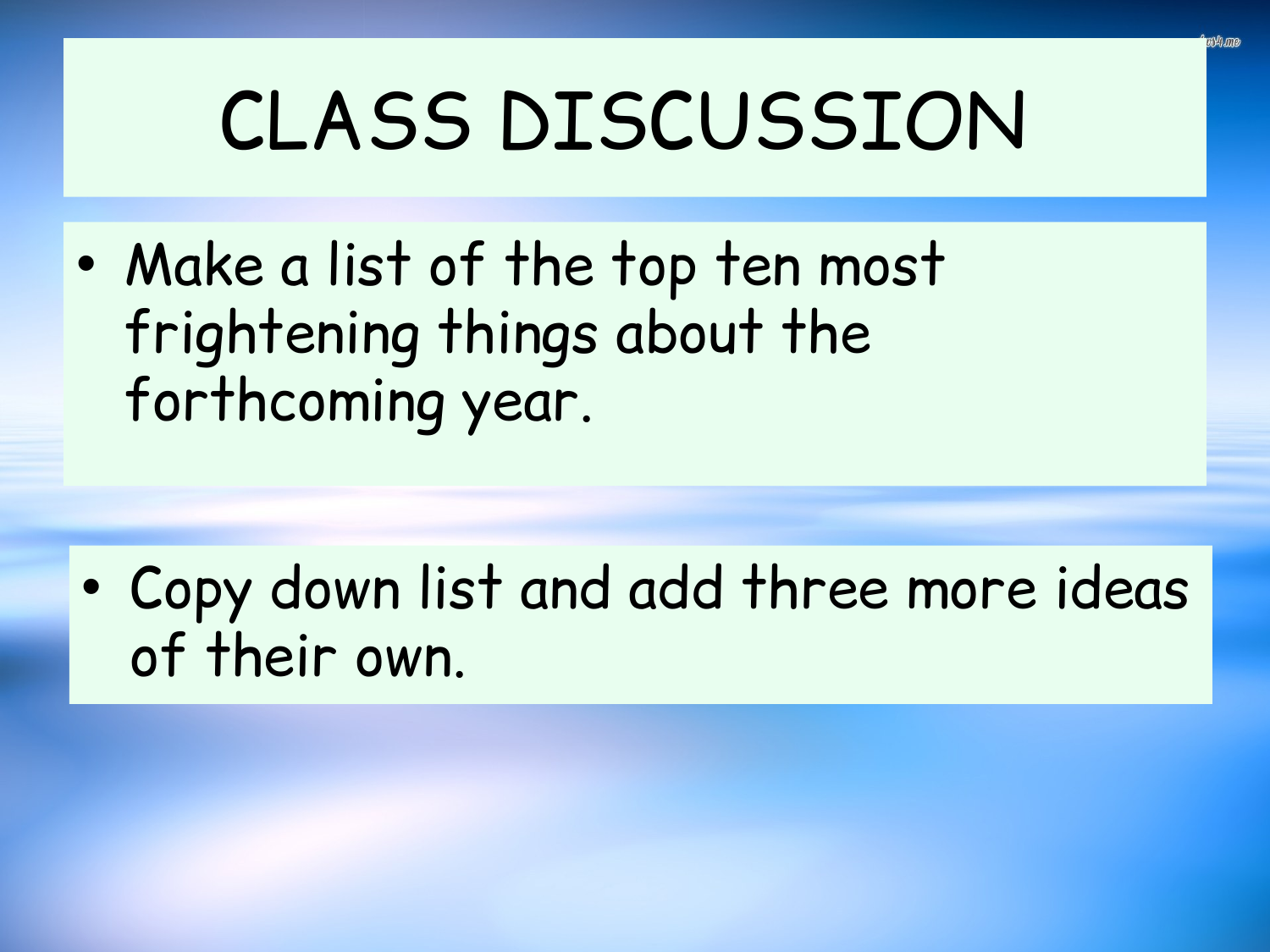

# CLASS DISCUSSION
Make a list of the top ten most frightening things about the forthcoming year.

Copy down list and add three more ideas of their own.